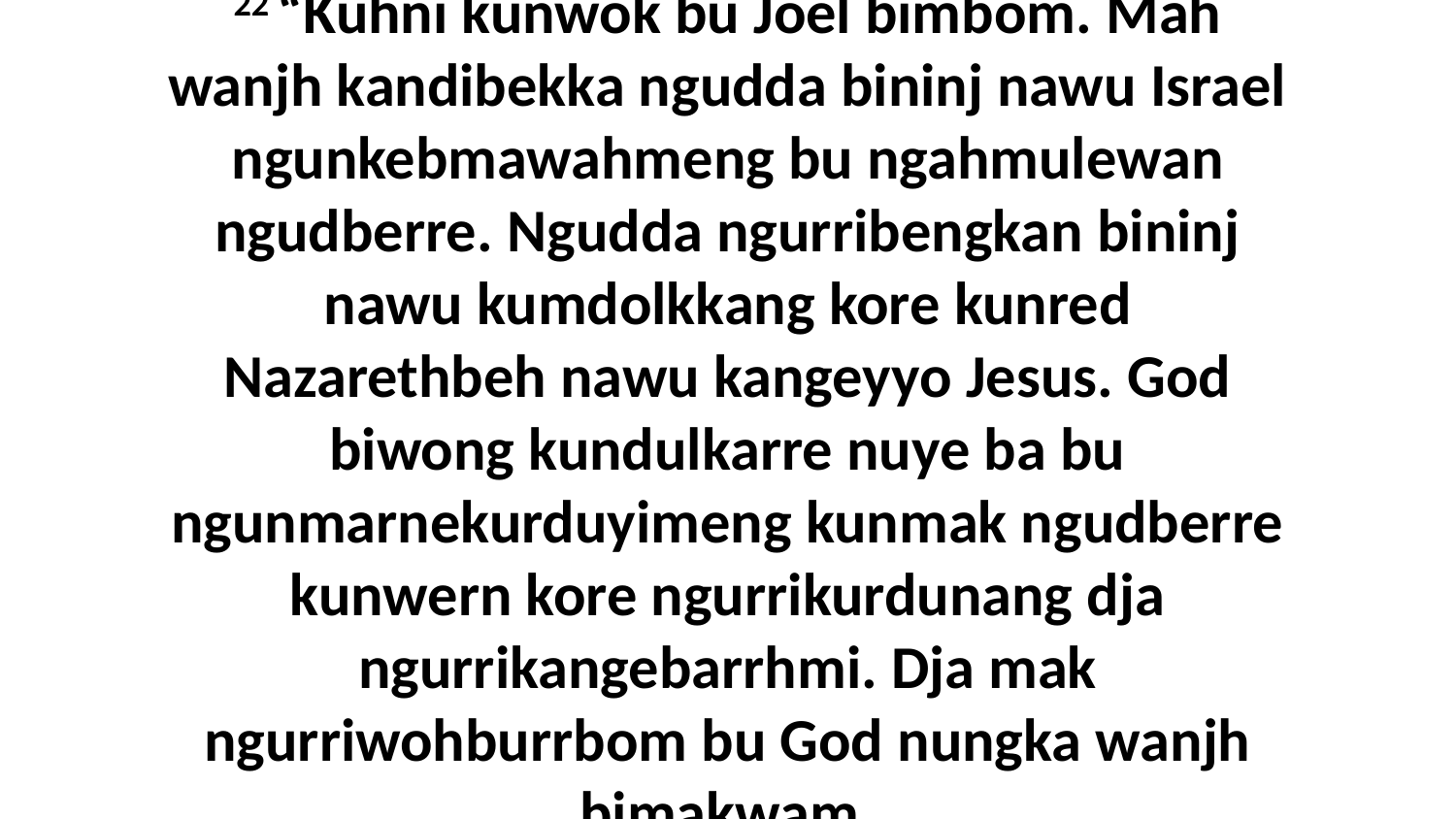

22 “Kuhni kunwok bu Joel bimbom. Mah wanjh kandibekka ngudda bininj nawu Israel ngunkebmawahmeng bu ngahmulewan ngudberre. Ngudda ngurribengkan bininj nawu kumdolkkang kore kunred Nazarethbeh nawu kangeyyo Jesus. God biwong kundulkarre nuye ba bu ngunmarnekurduyimeng kunmak ngudberre kunwern kore ngurrikurdunang dja ngurrikangebarrhmi. Dja mak ngurriwohburrbom bu God nungka wanjh bimakwam.